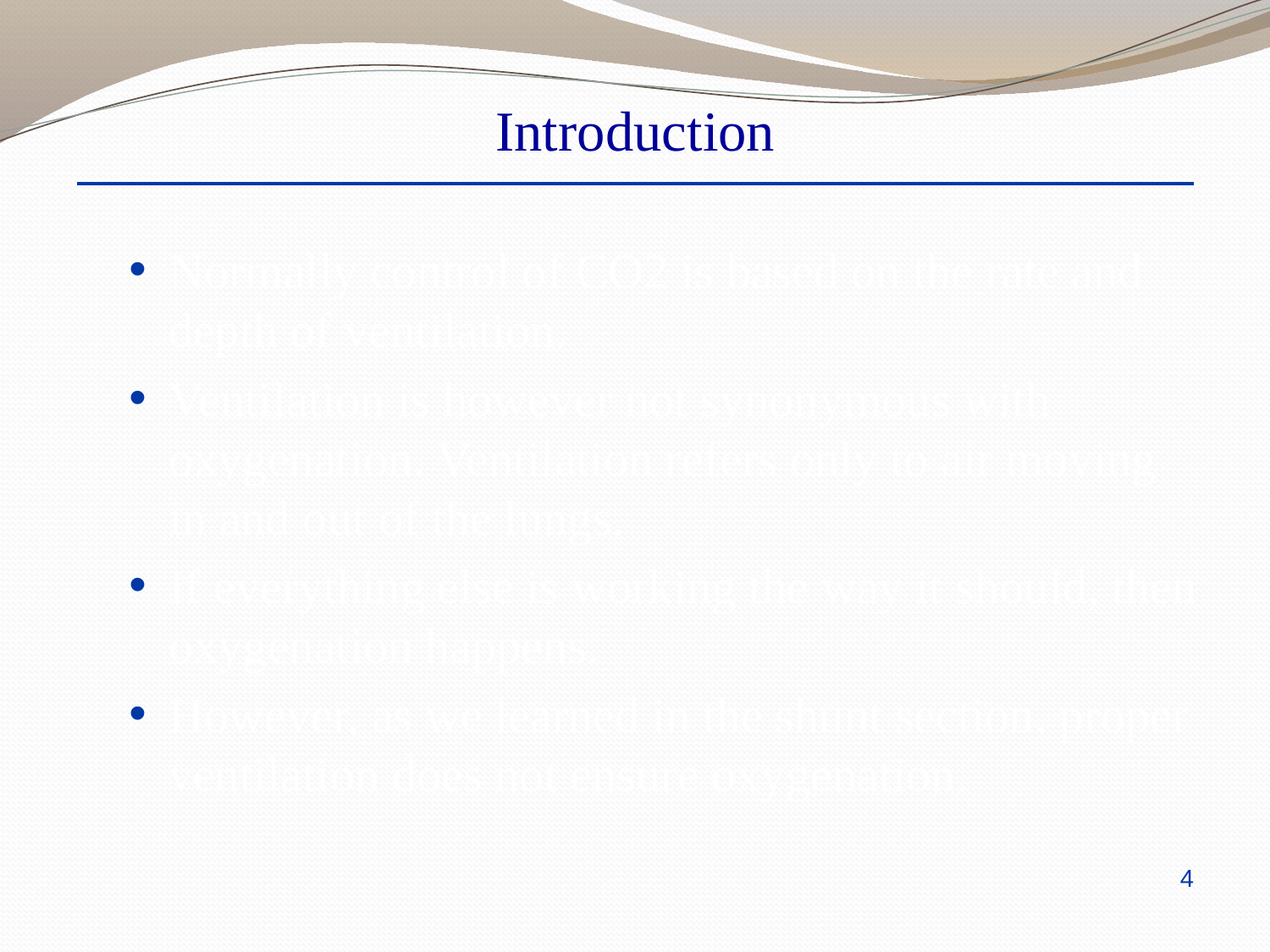

Introduction
Normally control of CO2 is based on the rate and depth of ventilation.
Ventilation is however not synonymous with oxygenation. Ventilation refers only to air moving in and out of the lungs.
If everything else is working the way it should, then oxygenation happens.
However, as we learned in the shunt section, proper ventilation does not ensure oxygenation.
4